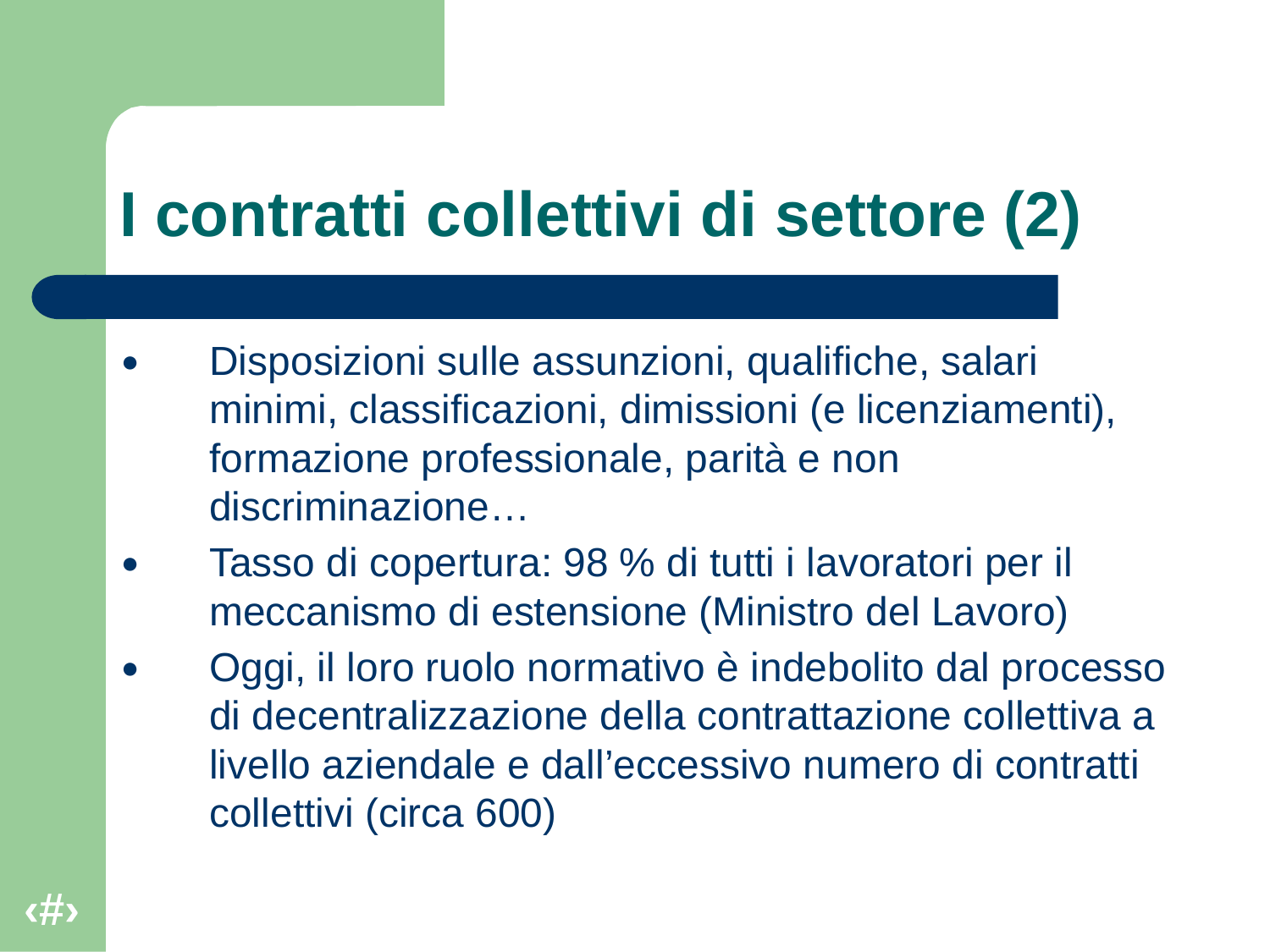

# I contratti collettivi di settore (2)
Disposizioni sulle assunzioni, qualifiche, salari minimi, classificazioni, dimissioni (e licenziamenti), formazione professionale, parità e non discriminazione…
Tasso di copertura: 98 % di tutti i lavoratori per il meccanismo di estensione (Ministro del Lavoro)
Oggi, il loro ruolo normativo è indebolito dal processo di decentralizzazione della contrattazione collettiva a livello aziendale e dall’eccessivo numero di contratti collettivi (circa 600)
‹#›